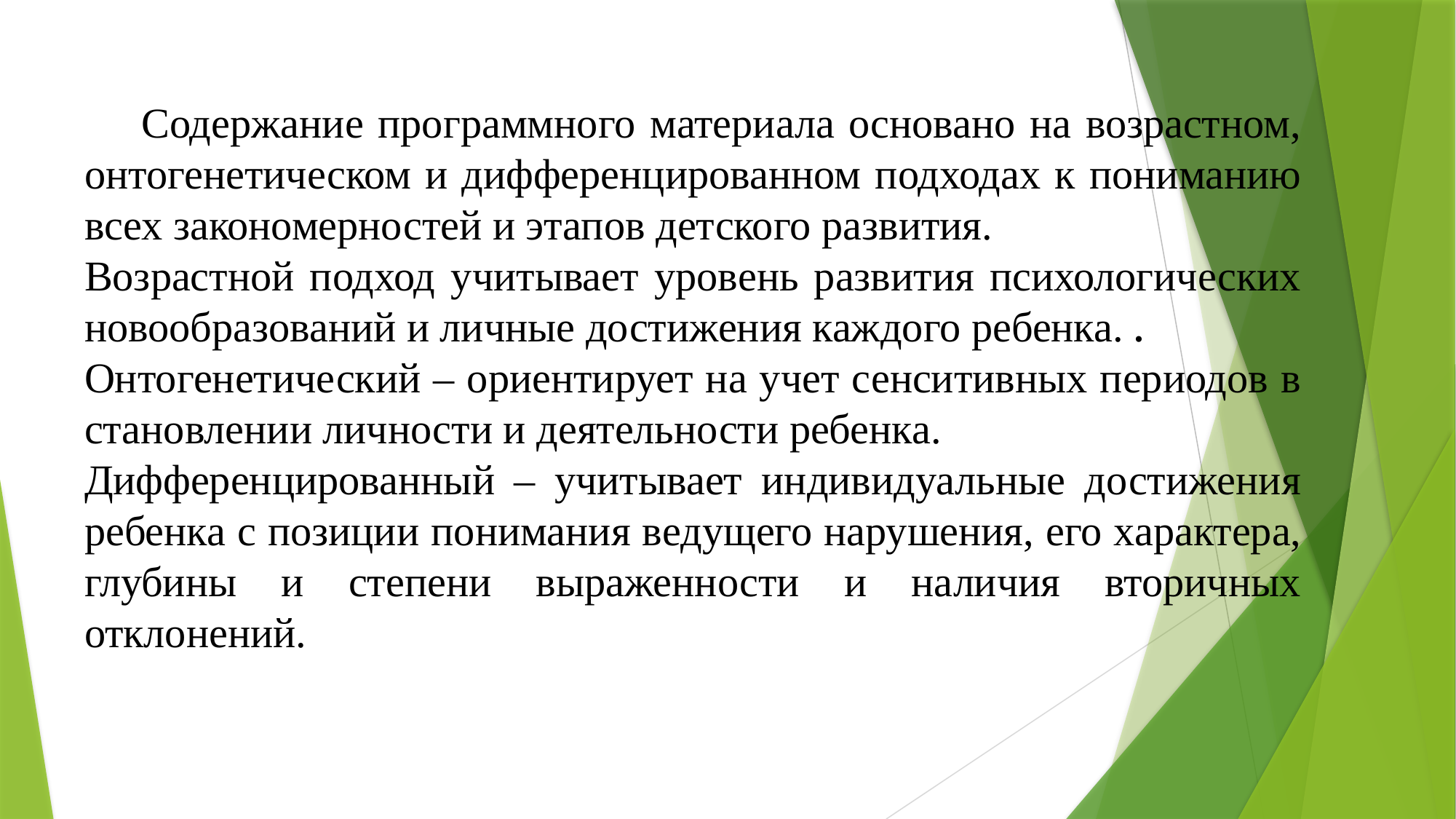

Содержание программного материала основано на возрастном, онтогенетическом и дифференцированном подходах к пониманию всех закономерностей и этапов детского развития.
Возрастной подход учитывает уровень развития психологических новообразований и личные достижения каждого ребенка. .
Онтогенетический – ориентирует на учет сенситивных периодов в становлении личности и деятельности ребенка.
Дифференцированный – учитывает индивидуальные достижения ребенка с позиции понимания ведущего нарушения, его характера, глубины и степени выраженности и наличия вторичных отклонений.